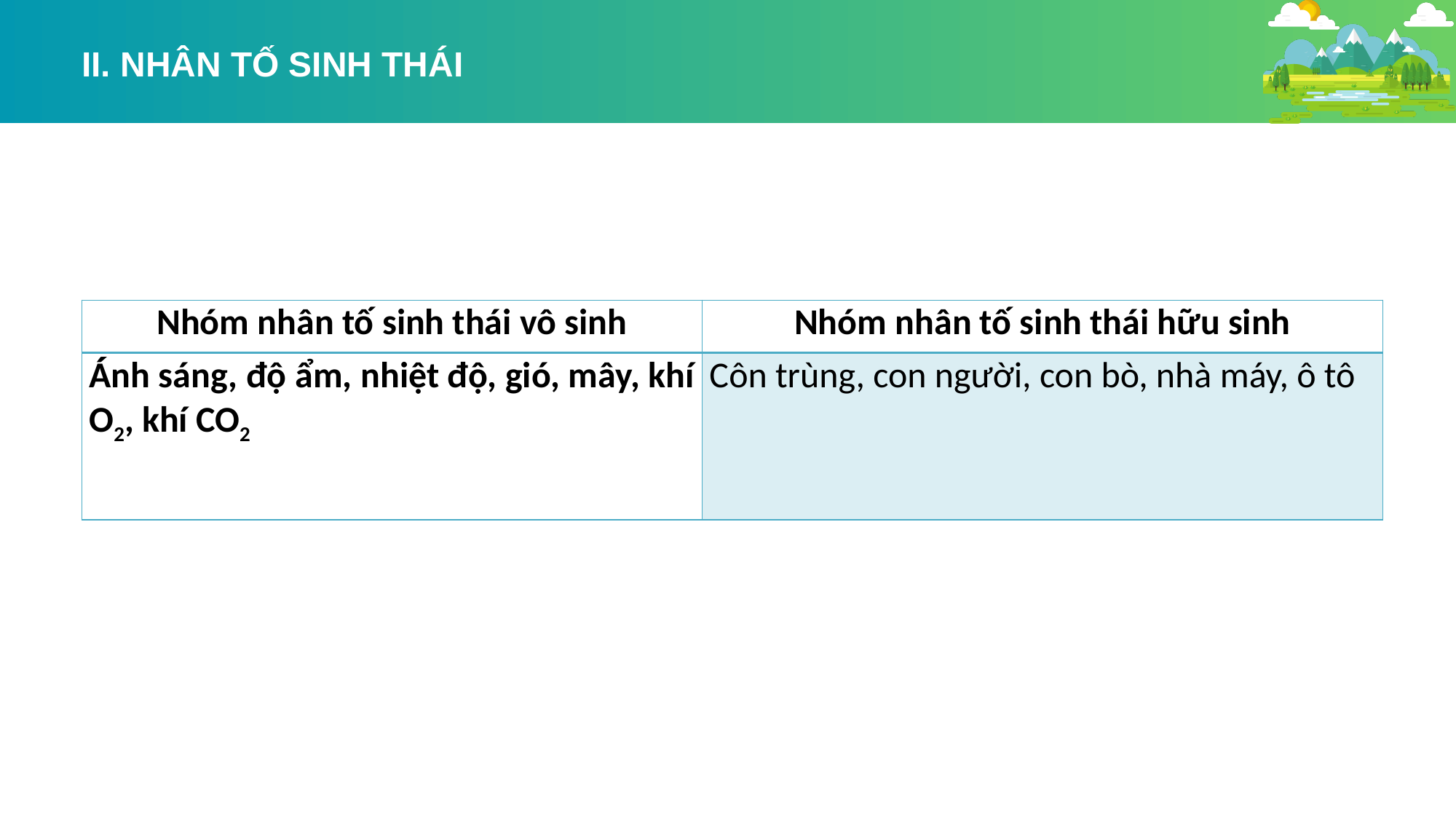

II. NHÂN TỐ SINH THÁI
| Nhóm nhân tố sinh thái vô sinh | Nhóm nhân tố sinh thái hữu sinh |
| --- | --- |
| Ánh sáng, độ ẩm, nhiệt độ, gió, mây, khí O2, khí CO2 | Côn trùng, con người, con bò, nhà máy, ô tô |